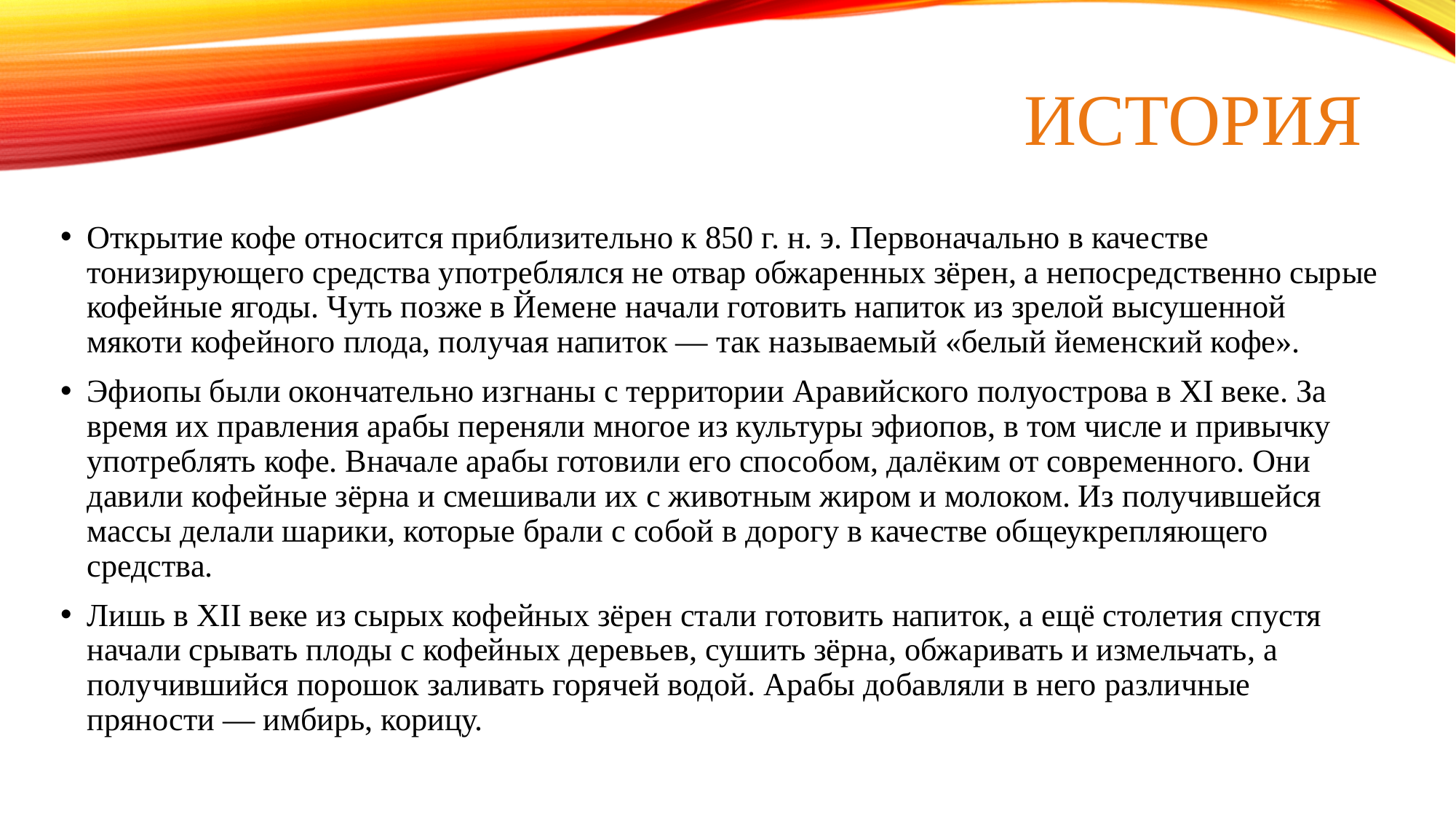

# История

Открытие кофе относится приблизительно к 850 г. н. э. Первоначально в качестве тонизирующего средства употреблялся не отвар обжаренных зёрен, а непосредственно сырые кофейные ягоды. Чуть позже в Йемене начали готовить напиток из зрелой высушенной мякоти кофейного плода, получая напиток — так называемый «белый йеменский кофе».
Эфиопы были окончательно изгнаны с территории Аравийского полуострова в XI веке. За время их правления арабы переняли многое из культуры эфиопов, в том числе и привычку употреблять кофе. Вначале арабы готовили его способом, далёким от современного. Они давили кофейные зёрна и смешивали их с животным жиром и молоком. Из получившейся массы делали шарики, которые брали с собой в дорогу в качестве общеукрепляющего средства.
Лишь в XII веке из сырых кофейных зёрен стали готовить напиток, а ещё столетия спустя начали срывать плоды с кофейных деревьев, сушить зёрна, обжаривать и измельчать, а получившийся порошок заливать горячей водой. Арабы добавляли в него различные пряности — имбирь, корицу.